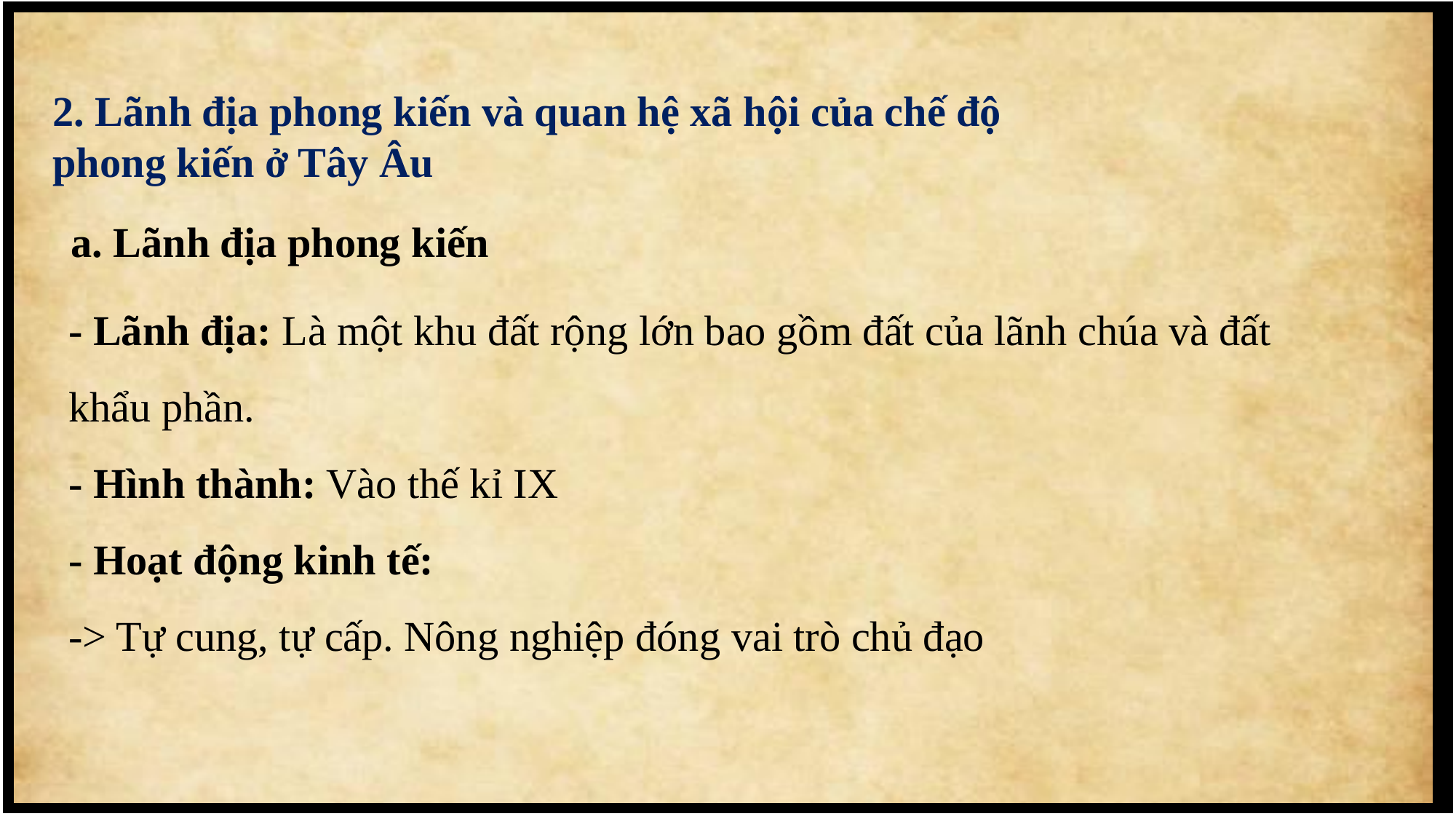

2. Lãnh địa phong kiến và quan hệ xã hội của chế độ phong kiến ở Tây Âu
a. Lãnh địa phong kiến
- Lãnh địa: Là một khu đất rộng lớn bao gồm đất của lãnh chúa và đất khẩu phần.
- Hình thành: Vào thế kỉ IX
- Hoạt động kinh tế:
-> Tự cung, tự cấp. Nông nghiệp đóng vai trò chủ đạo